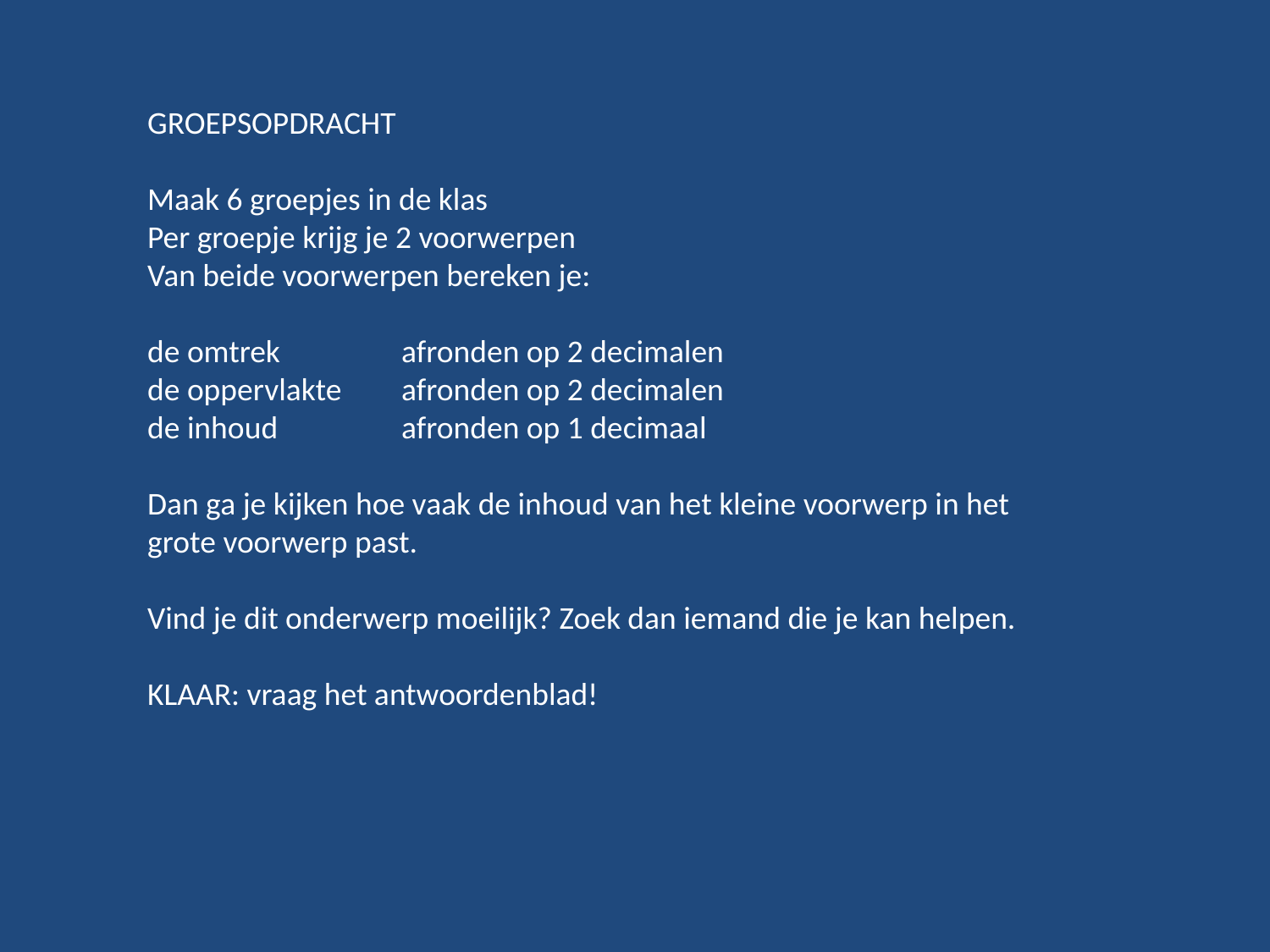

GROEPSOPDRACHT

Maak 6 groepjes in de klas
Per groepje krijg je 2 voorwerpen
Van beide voorwerpen bereken je:

de omtrek	afronden op 2 decimalen
de oppervlakte	afronden op 2 decimalen
de inhoud 	afronden op 1 decimaal

Dan ga je kijken hoe vaak de inhoud van het kleine voorwerp in het grote voorwerp past.

Vind je dit onderwerp moeilijk? Zoek dan iemand die je kan helpen.

KLAAR: vraag het antwoordenblad!